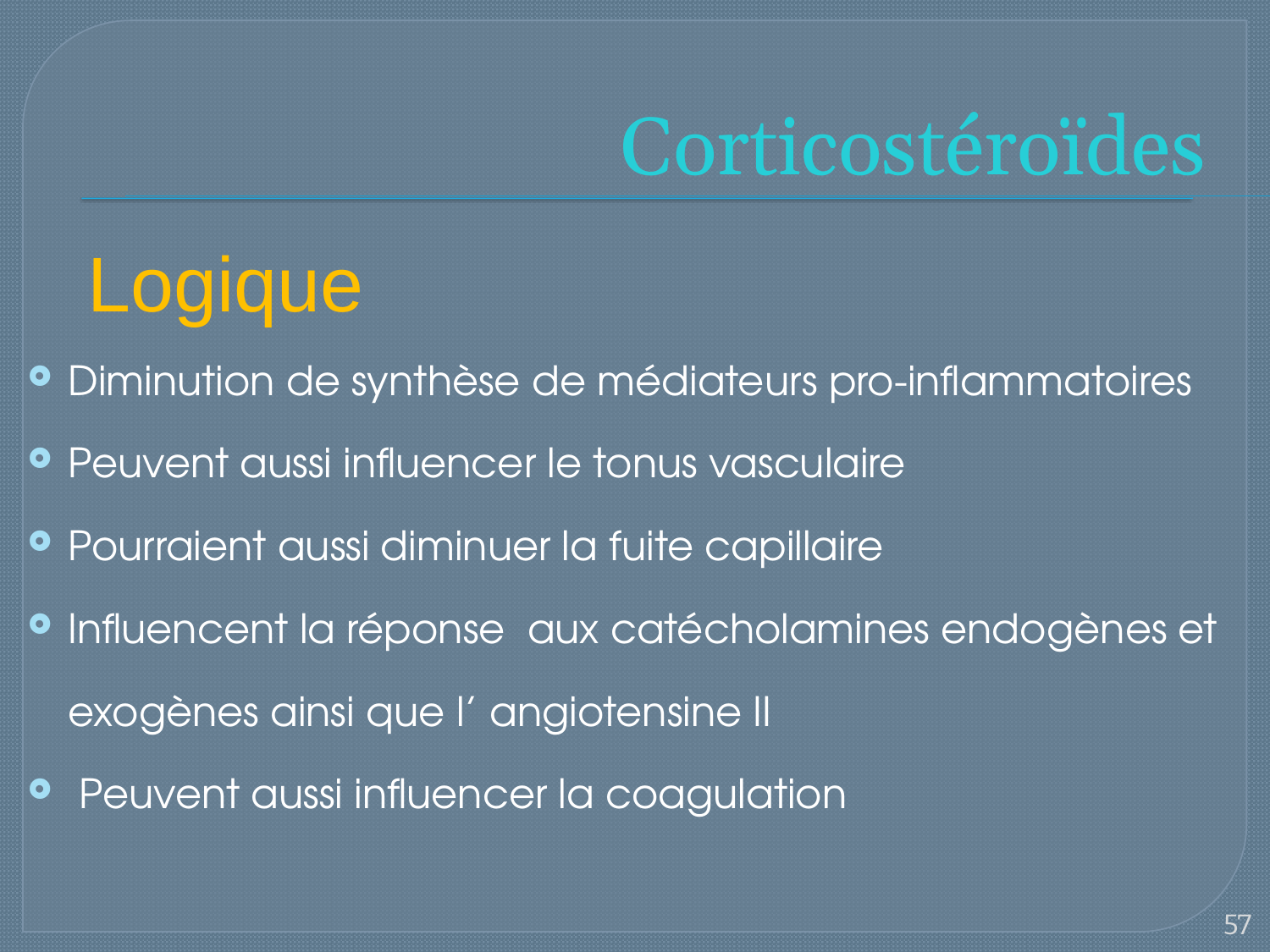

# Corticostéroïdes
Logique

Diminution de synthèse de médiateurs pro-inflammatoires
Peuvent aussi influencer le tonus vasculaire
Pourraient aussi diminuer la fuite capillaire
Influencent la réponse  aux catécholamines endogènes et exogènes ainsi que l’ angiotensine II
 Peuvent aussi influencer la coagulation

57